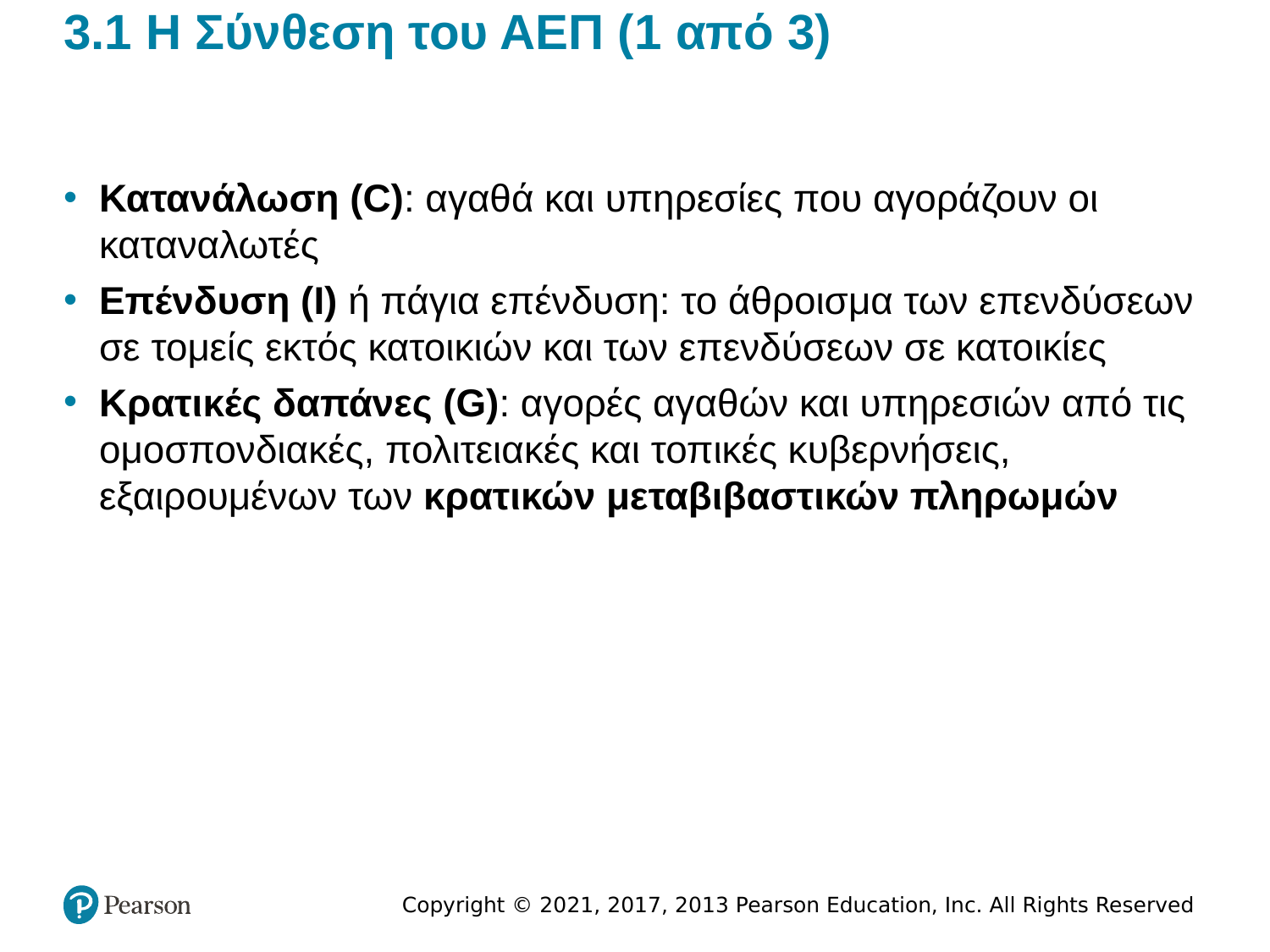

# 3.1 Η Σύνθεση του ΑΕΠ (1 από 3)
Κατανάλωση (C): αγαθά και υπηρεσίες που αγοράζουν οι καταναλωτές
Επένδυση (I) ή πάγια επένδυση: το άθροισμα των επενδύσεων σε τομείς εκτός κατοικιών και των επενδύσεων σε κατοικίες
Κρατικές δαπάνες (G): αγορές αγαθών και υπηρεσιών από τις ομοσπονδιακές, πολιτειακές και τοπικές κυβερνήσεις, εξαιρουμένων των κρατικών μεταβιβαστικών πληρωμών